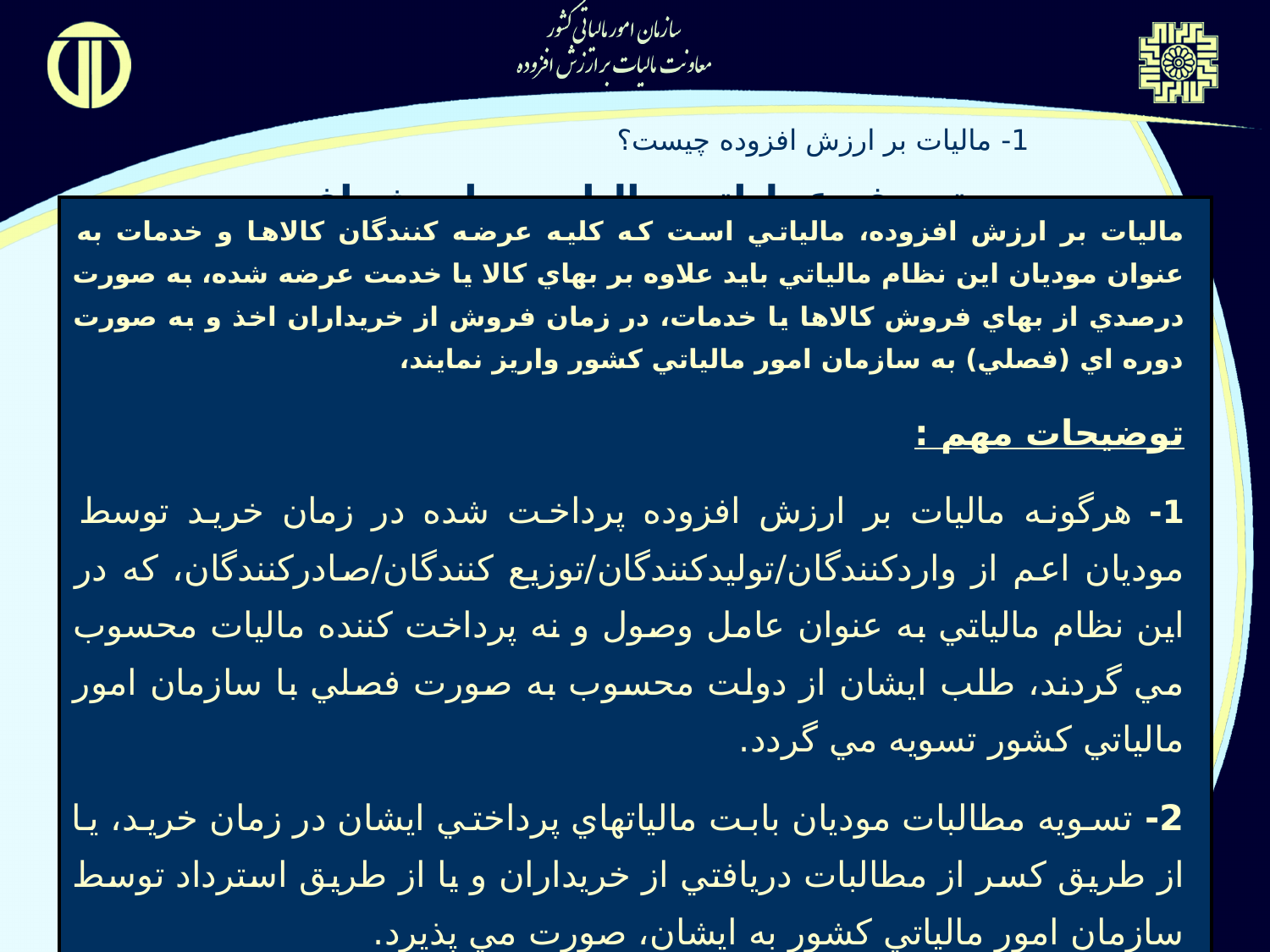

1- ماليات بر ارزش افزوده چيست؟
تعريف عملياتي ماليات بر ارزش افزوده
(مطابق مفاد عمليات مقرر در قانون)
ماليات بر ارزش افزوده، مالياتي است كه كليه عرضه كنندگان كالاها و خدمات به عنوان موديان اين نظام مالياتي بايد علاوه بر بهاي كالا يا خدمت عرضه شده، به صورت درصدي از بهاي فروش كالاها يا خدمات، در زمان فروش از خريداران اخذ و به صورت دوره اي (فصلي) به سازمان امور مالياتي كشور واريز نمايند،
توضيحات مهم :
1- هرگونه ماليات بر ارزش افزوده پرداخت شده در زمان خريد توسط موديان اعم از واردكنندگان/توليدكنندگان/توزيع كنندگان/صادركنندگان، كه در اين نظام مالياتي به عنوان عامل وصول و نه پرداخت كننده ماليات محسوب مي گردند، طلب ايشان از دولت محسوب به صورت فصلي با سازمان امور مالياتي كشور تسويه مي گردد.
2- تسويه مطالبات موديان بابت مالياتهاي پرداختي ايشان در زمان خريد، يا از طريق كسر از مطالبات دريافتي از خريداران و يا از طريق استرداد توسط سازمان امور مالياتي كشور به ايشان، صورت مي پذيرد.